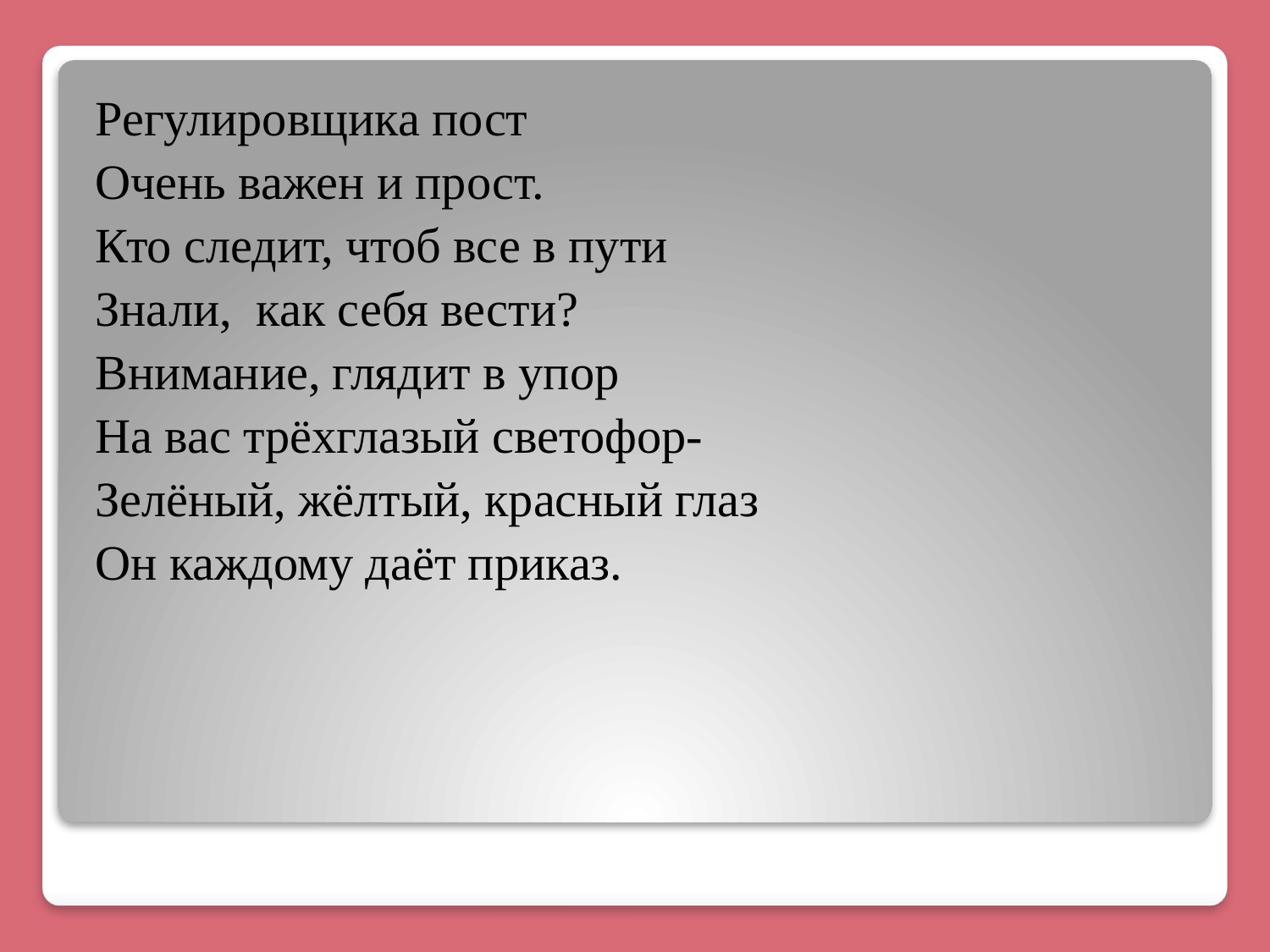

Регулировщика пост
Очень важен и прост.
Кто следит, чтоб все в пути
Знали,  как себя вести?
Внимание, глядит в упор
На вас трёхглазый светофор-
Зелёный, жёлтый, красный глаз
Он каждому даёт приказ.
#